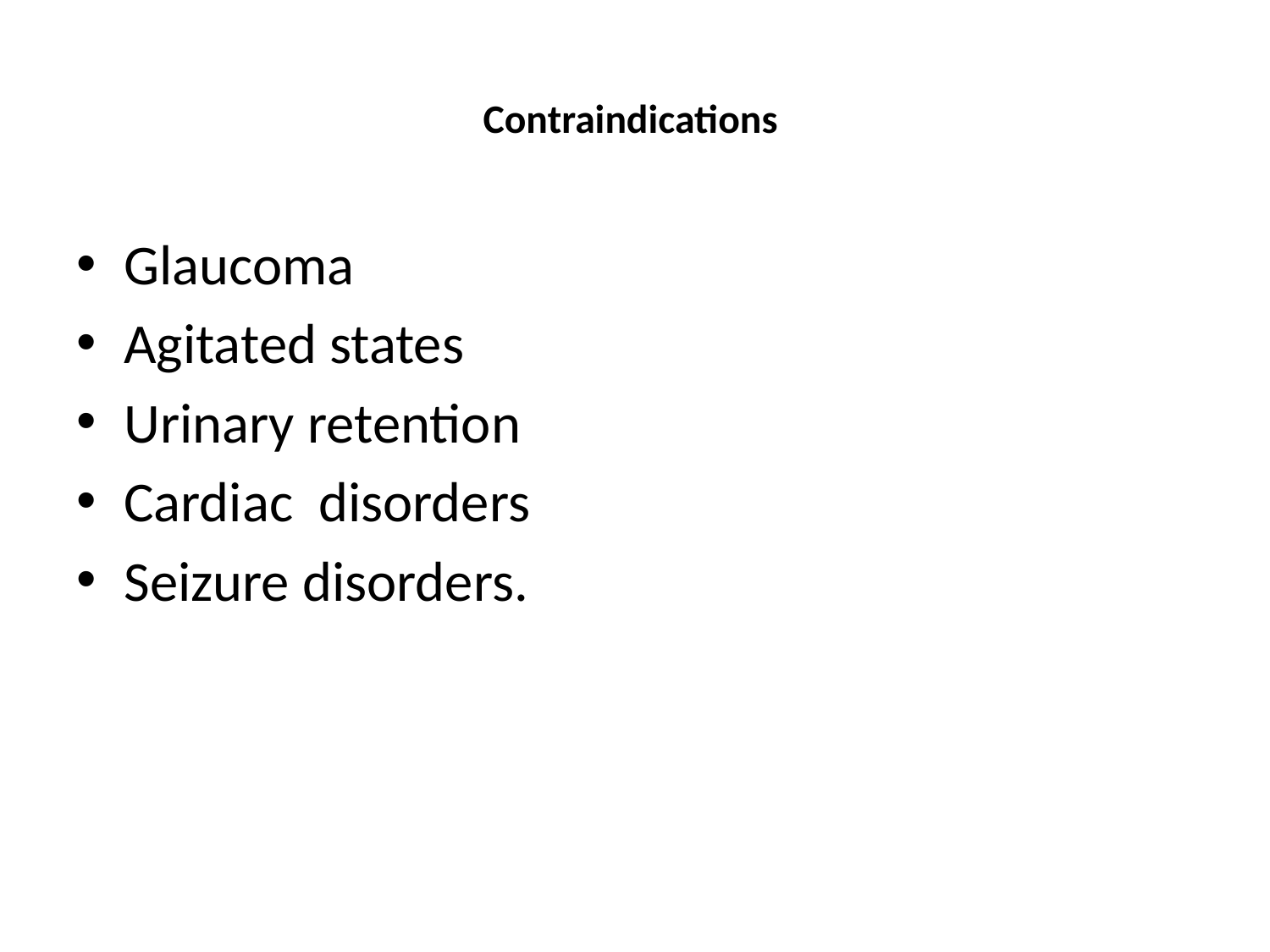

# Contraindications
Glaucoma
Agitated states
Urinary retention
Cardiac  disorders
Seizure disorders.